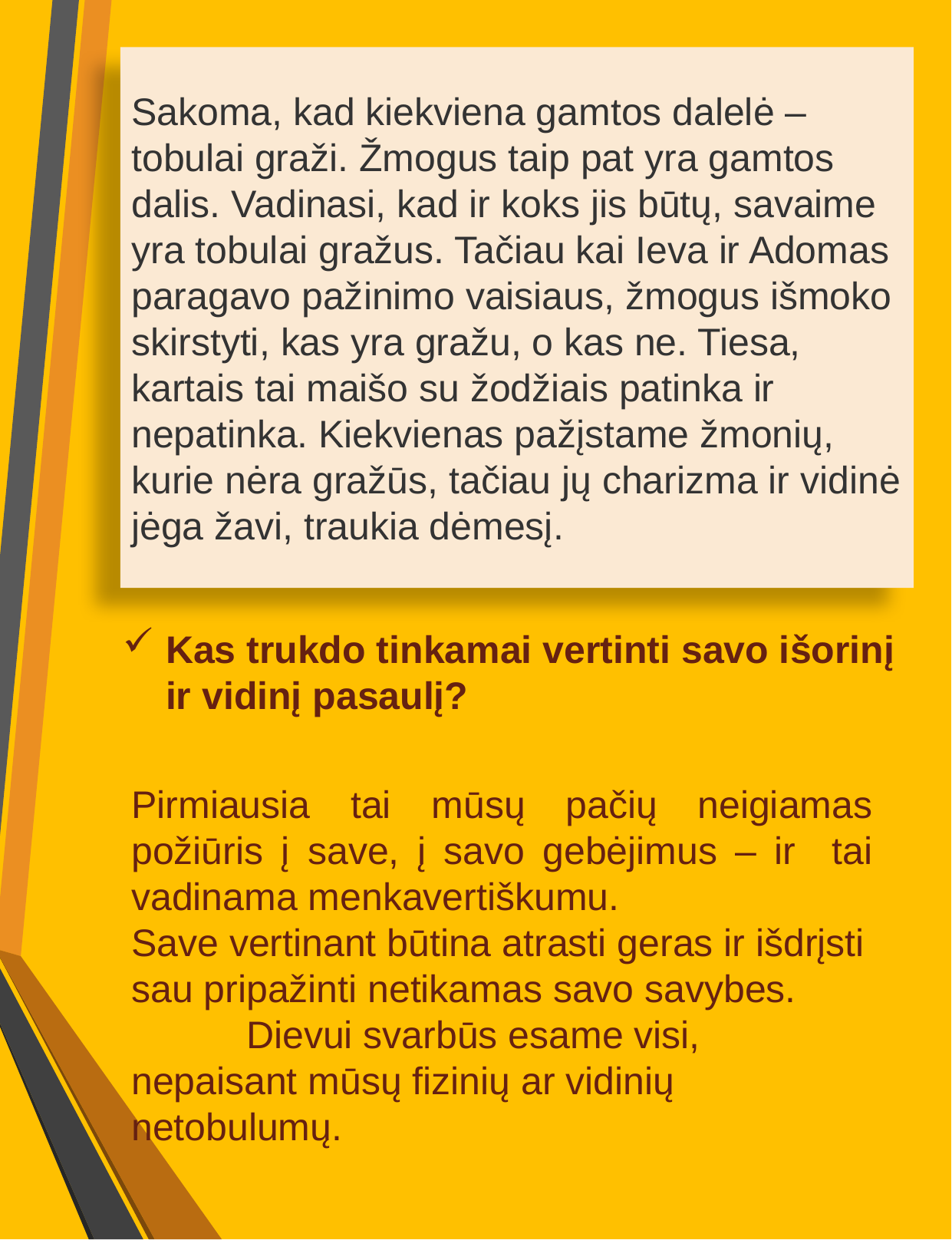

Sakoma, kad kiekviena gamtos dalelė – tobulai graži. Žmogus taip pat yra gamtos dalis. Vadinasi, kad ir koks jis būtų, savaime yra tobulai gražus. Tačiau kai Ieva ir Adomas paragavo pažinimo vaisiaus, žmogus išmoko skirstyti, kas yra gražu, o kas ne. Tiesa, kartais tai maišo su žodžiais patinka ir nepatinka. Kiekvienas pažįstame žmonių, kurie nėra gražūs, tačiau jų charizma ir vidinė jėga žavi, traukia dėmesį.
Kas trukdo tinkamai vertinti savo išorinį ir vidinį pasaulį?
Pirmiausia tai mūsų pačių neigiamas požiūris į save, į savo gebėjimus – ir  tai vadinama menkavertiškumu.
Save vertinant būtina atrasti geras ir išdrįsti sau pripažinti netikamas savo savybes.
	Dievui svarbūs esame visi, nepaisant mūsų fizinių ar vidinių netobulumų.